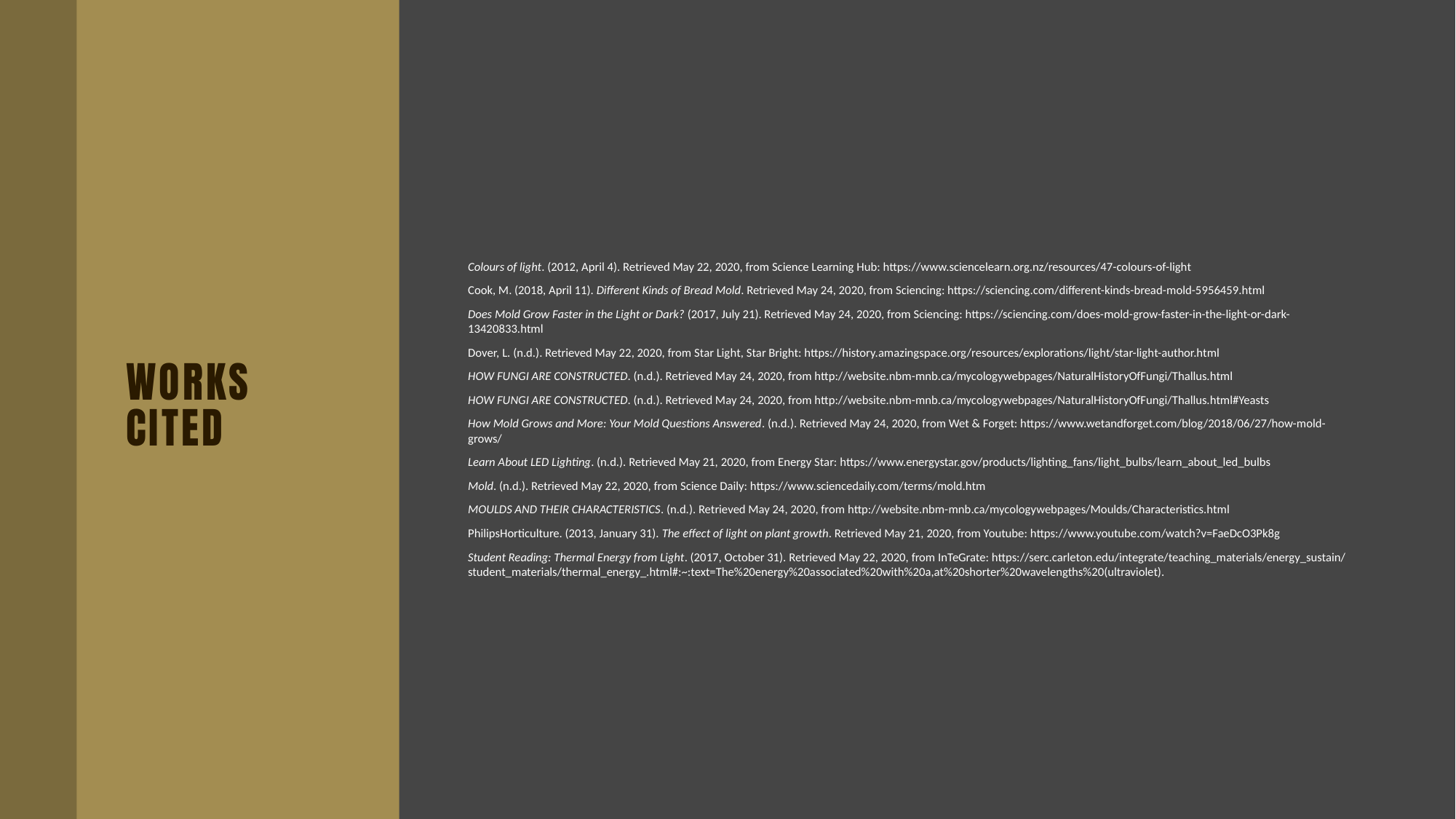

# Works Cited

Colours of light. (2012, April 4). Retrieved May 22, 2020, from Science Learning Hub: https://www.sciencelearn.org.nz/resources/47-colours-of-light
Cook, M. (2018, April 11). Different Kinds of Bread Mold. Retrieved May 24, 2020, from Sciencing: https://sciencing.com/different-kinds-bread-mold-5956459.html
Does Mold Grow Faster in the Light or Dark? (2017, July 21). Retrieved May 24, 2020, from Sciencing: https://sciencing.com/does-mold-grow-faster-in-the-light-or-dark-13420833.html
Dover, L. (n.d.). Retrieved May 22, 2020, from Star Light, Star Bright: https://history.amazingspace.org/resources/explorations/light/star-light-author.html
HOW FUNGI ARE CONSTRUCTED. (n.d.). Retrieved May 24, 2020, from http://website.nbm-mnb.ca/mycologywebpages/NaturalHistoryOfFungi/Thallus.html
HOW FUNGI ARE CONSTRUCTED. (n.d.). Retrieved May 24, 2020, from http://website.nbm-mnb.ca/mycologywebpages/NaturalHistoryOfFungi/Thallus.html#Yeasts
How Mold Grows and More: Your Mold Questions Answered. (n.d.). Retrieved May 24, 2020, from Wet & Forget: https://www.wetandforget.com/blog/2018/06/27/how-mold-grows/
Learn About LED Lighting. (n.d.). Retrieved May 21, 2020, from Energy Star: https://www.energystar.gov/products/lighting_fans/light_bulbs/learn_about_led_bulbs
Mold. (n.d.). Retrieved May 22, 2020, from Science Daily: https://www.sciencedaily.com/terms/mold.htm
MOULDS AND THEIR CHARACTERISTICS. (n.d.). Retrieved May 24, 2020, from http://website.nbm-mnb.ca/mycologywebpages/Moulds/Characteristics.html
PhilipsHorticulture. (2013, January 31). The effect of light on plant growth. Retrieved May 21, 2020, from Youtube: https://www.youtube.com/watch?v=FaeDcO3Pk8g
Student Reading: Thermal Energy from Light. (2017, October 31). Retrieved May 22, 2020, from InTeGrate: https://serc.carleton.edu/integrate/teaching_materials/energy_sustain/student_materials/thermal_energy_.html#:~:text=The%20energy%20associated%20with%20a,at%20shorter%20wavelengths%20(ultraviolet).